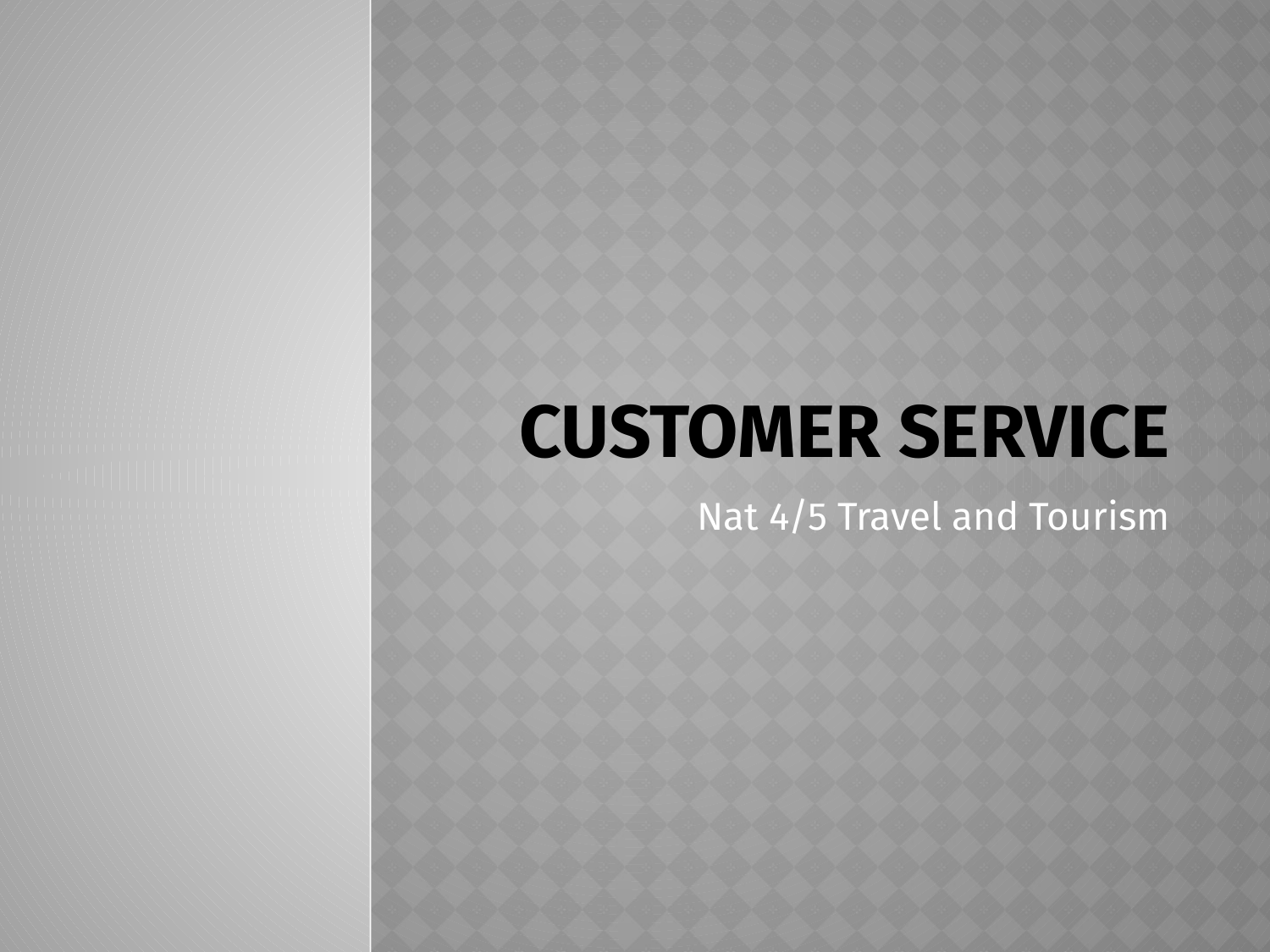

# Customer Service
Nat 4/5 Travel and Tourism